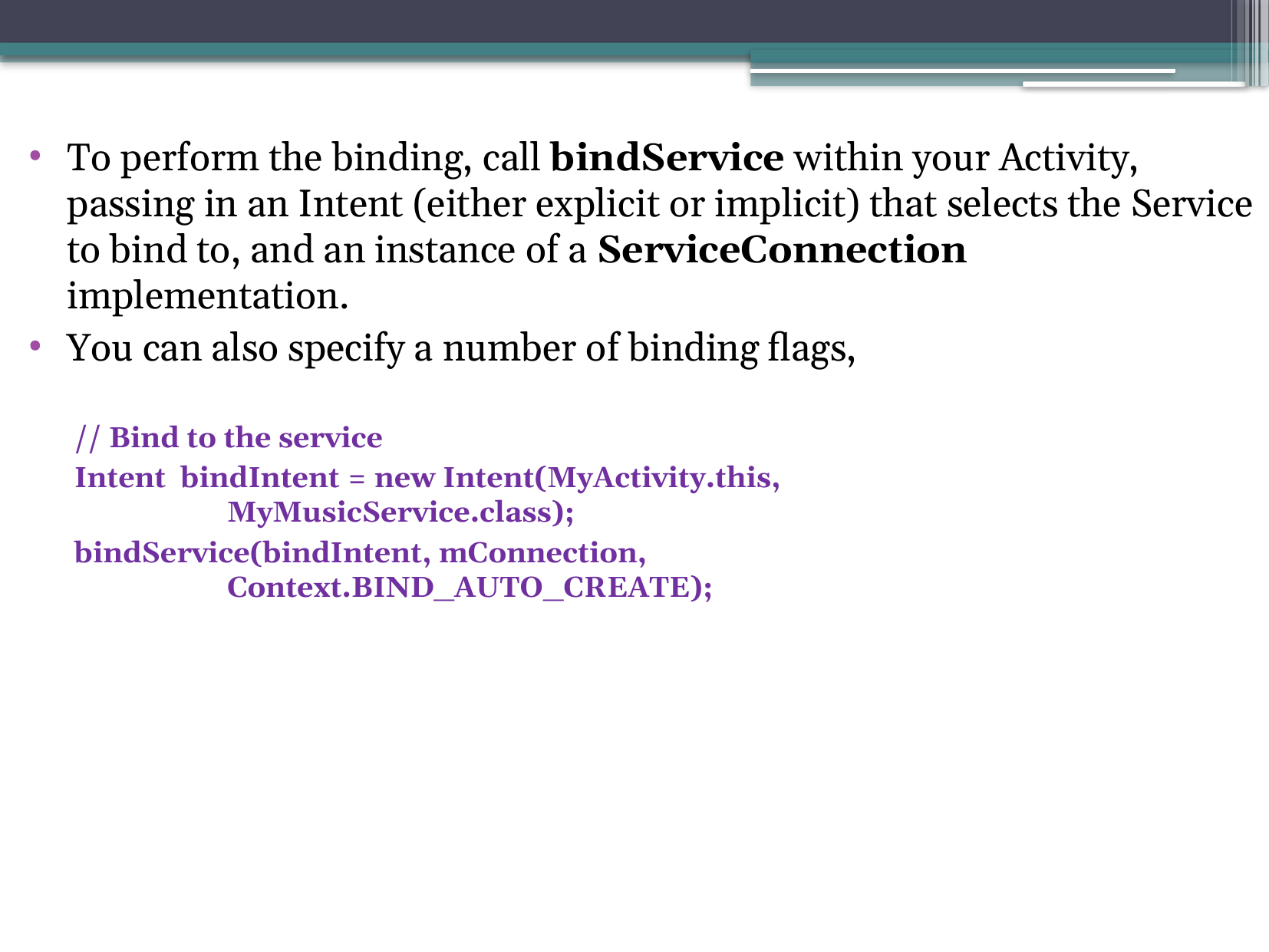

To perform the binding, call bindService within your Activity, passing in an Intent (either explicit or implicit) that selects the Service to bind to, and an instance of a ServiceConnection implementation.
You can also specify a number of binding flags,

// Bind to the service
Intent  bindIntent = new Intent(MyActivity.this, 					MyMusicService.class);
bindService(bindIntent, mConnection, 						Context.BIND_AUTO_CREATE);